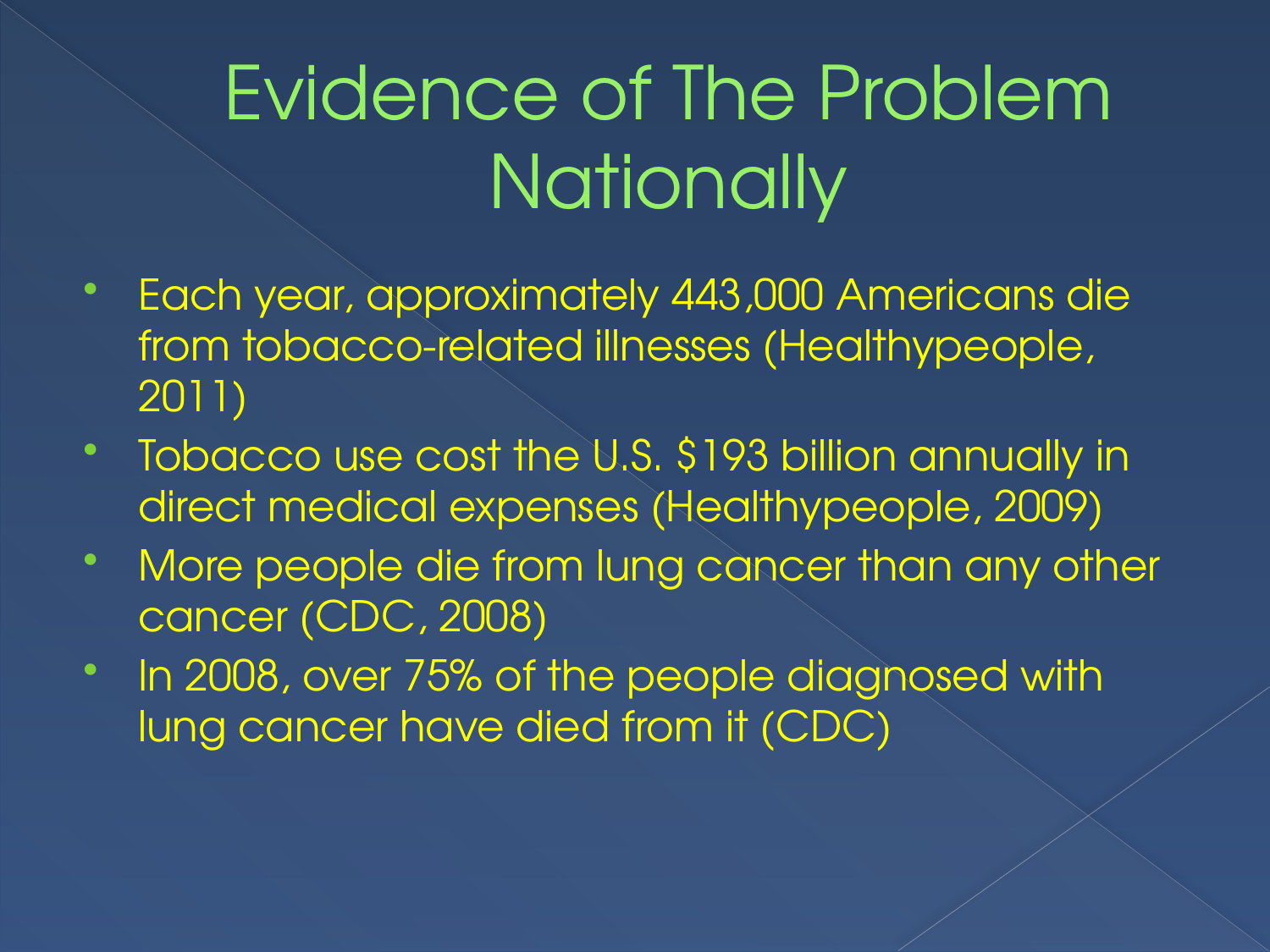

# Evidence of The Problem Nationally
Each year, approximately 443,000 Americans die from tobacco-related illnesses (Healthypeople, 2011)
Tobacco use cost the U.S. $193 billion annually in direct medical expenses (Healthypeople, 2009)
More people die from lung cancer than any other cancer (CDC, 2008)
In 2008, over 75% of the people diagnosed with lung cancer have died from it (CDC)